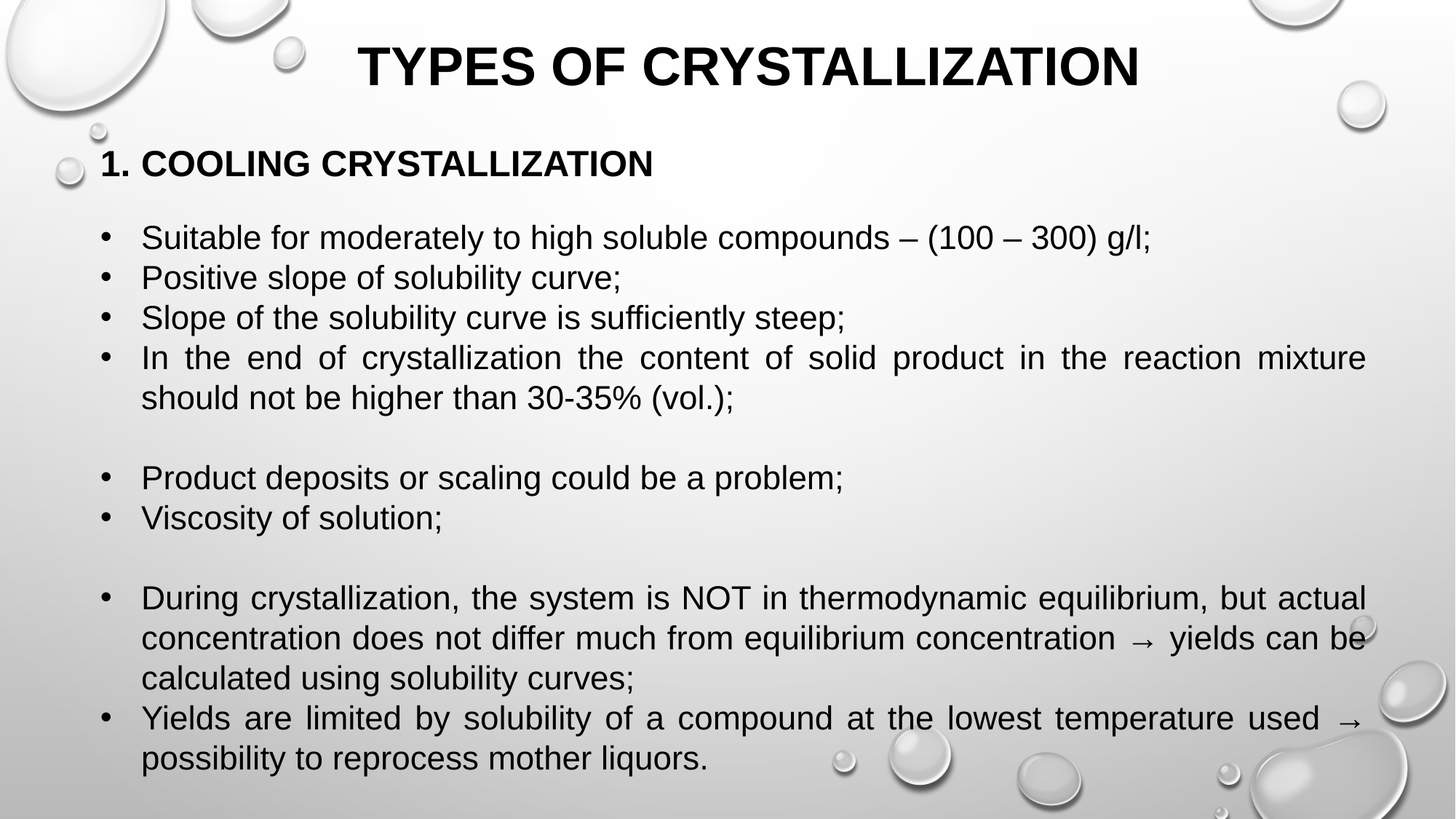

TYPES OF CRYSTALLIZATION
COOLING CRYSTALLIZATION

Suitable for moderately to high soluble compounds – (100 – 300) g/l;
Positive slope of solubility curve;
Slope of the solubility curve is sufficiently steep;
In the end of crystallization the content of solid product in the reaction mixture should not be higher than 30-35% (vol.);

Product deposits or scaling could be a problem;
Viscosity of solution;

During crystallization, the system is NOT in thermodynamic equilibrium, but actual concentration does not differ much from equilibrium concentration → yields can be calculated using solubility curves;
Yields are limited by solubility of a compound at the lowest temperature used → possibility to reprocess mother liquors.